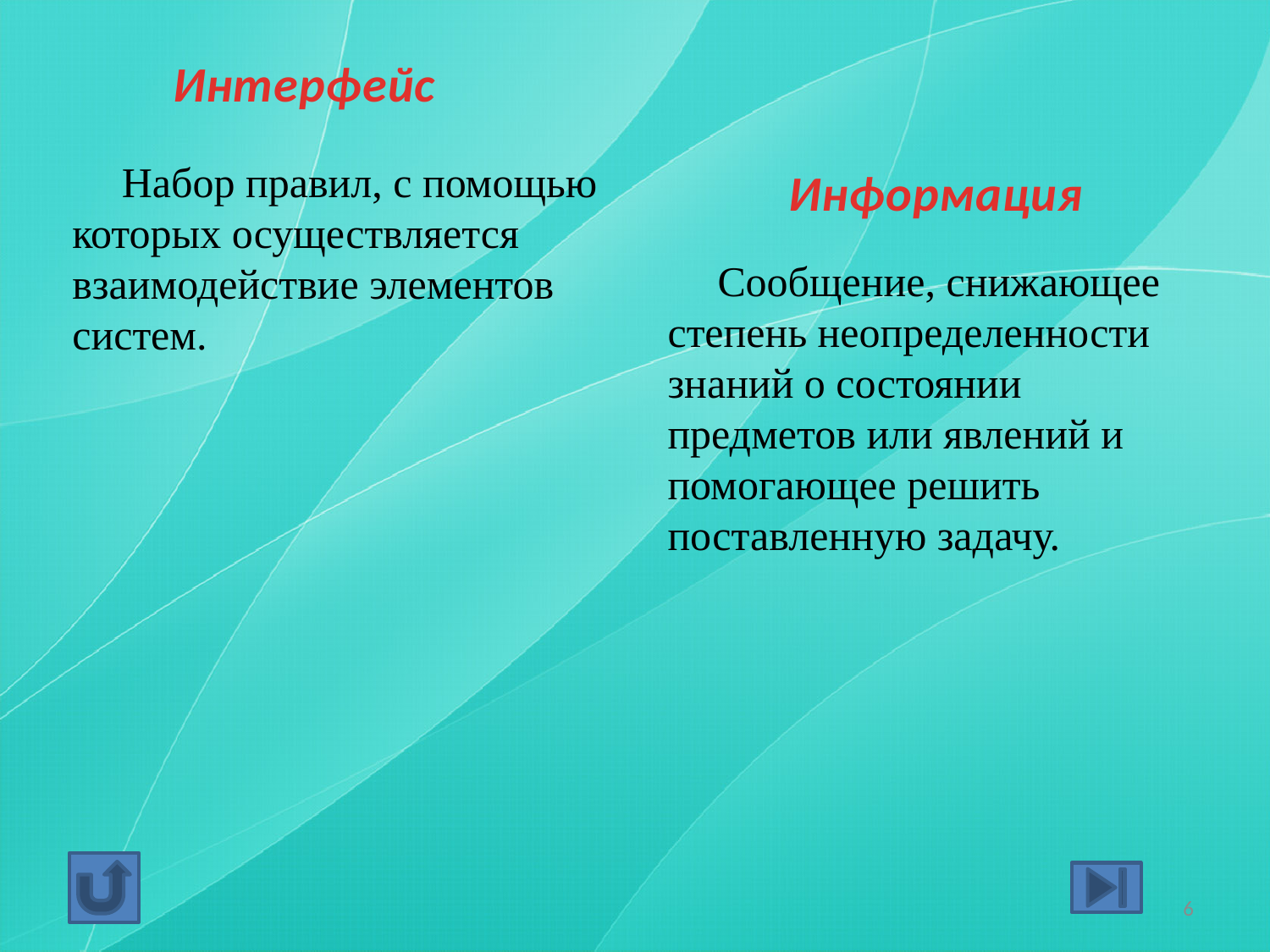

Интерфейс
Информация
Набор правил, с помощью которых осуществляется взаимодействие элементов систем.

Сообщение, снижающее степень неопределенности знаний о состоянии предметов или явлений и помогающее решить поставленную задачу.

6